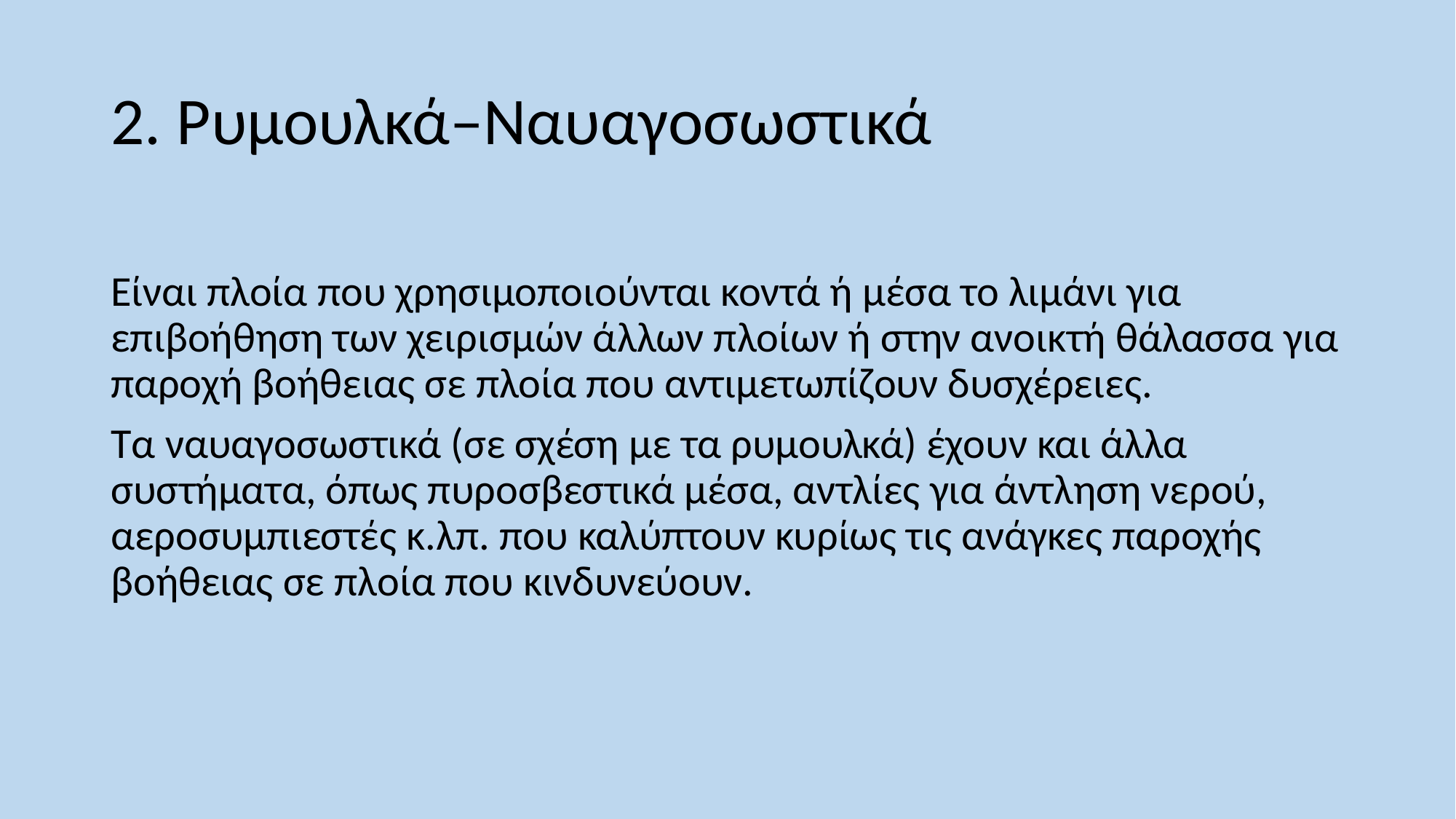

# 2. Ρυμουλκά‒Ναυαγοσωστικά
Είναι πλοία που χρησιμοποιούνται κοντά ή μέσα το λιμάνι για επιβοήθηση των χειρισμών άλλων πλοίων ή στην ανοικτή θάλασσα για παροχή βοήθειας σε πλοία που αντιμετωπίζουν δυσχέρειες.
Τα ναυαγοσωστικά (σε σχέση με τα ρυμουλκά) έχουν και άλλα συστήματα, όπως πυροσβεστικά μέσα, αντλίες για άντληση νερού, αεροσυμπιεστές κ.λπ. που καλύπτουν κυρίως τις ανάγκες παροχής βοήθειας σε πλοία που κινδυνεύουν.